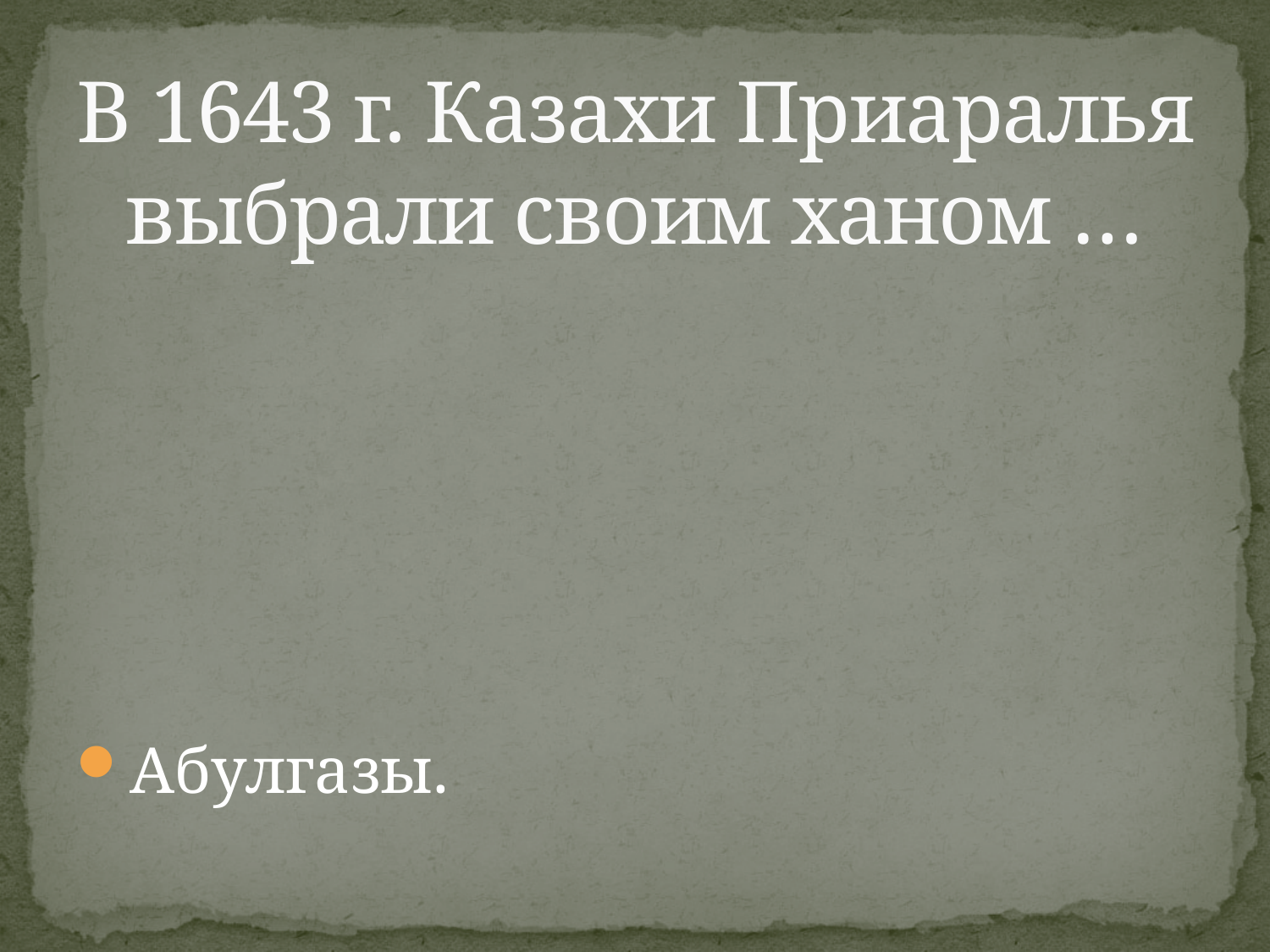

# В 1643 г. Казахи Приаралья выбрали своим ханом …
Абулгазы.